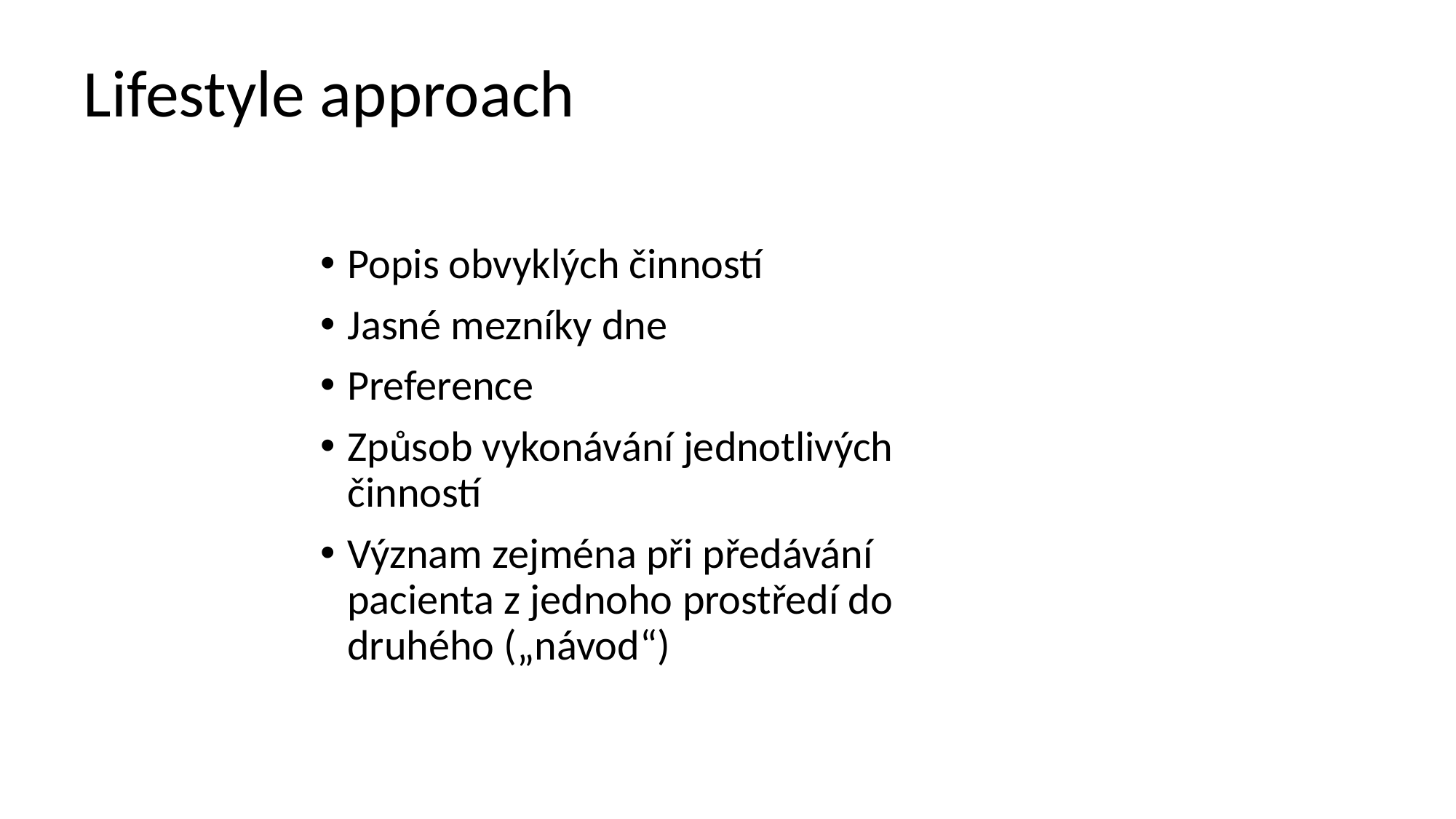

# Lifestyle approach

Popis obvyklých činností
Jasné mezníky dne
Preference
Způsob vykonávání jednotlivých činností
Význam zejména při předávání pacienta z jednoho prostředí do druhého („návod“)